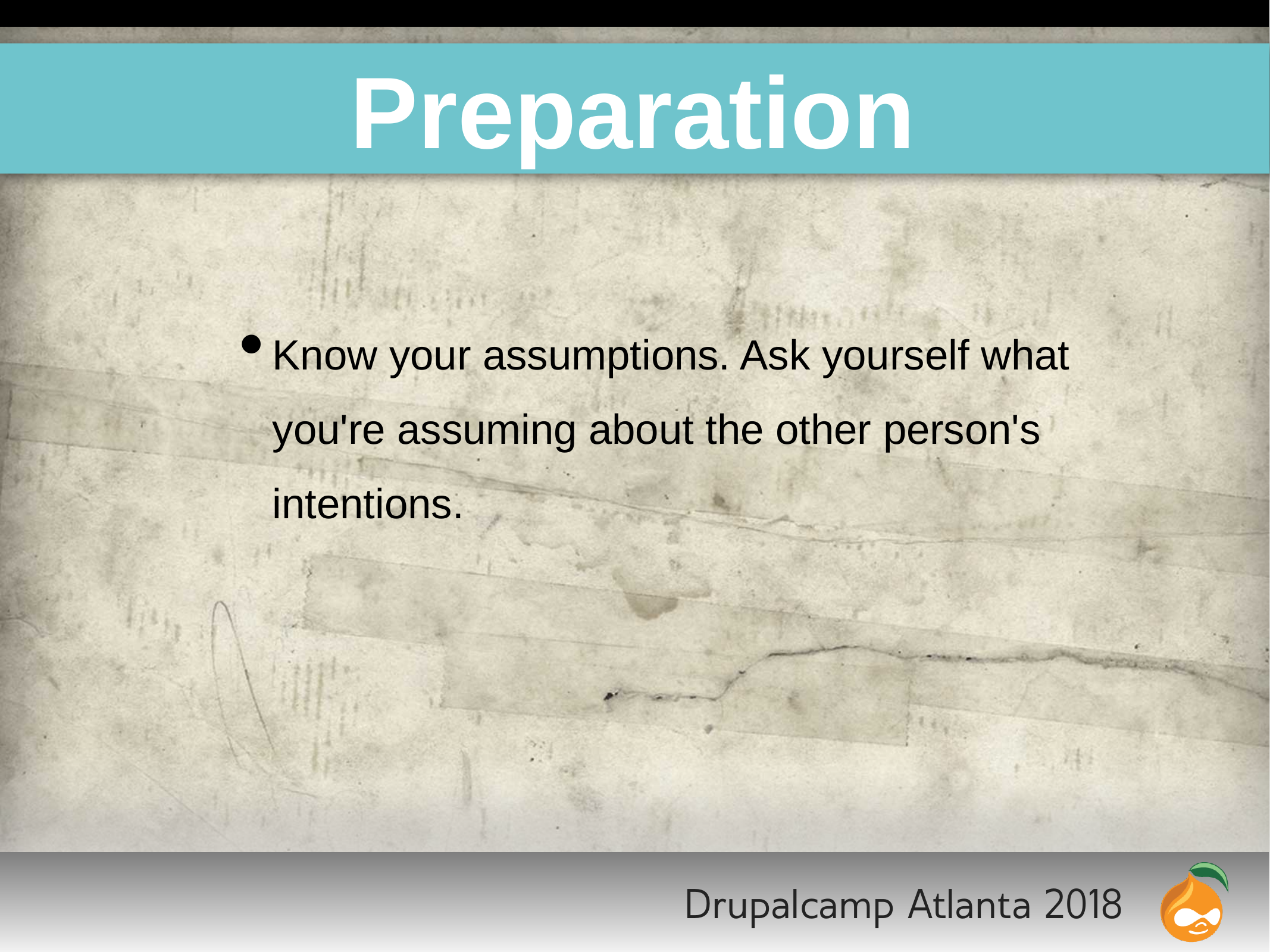

# Preparation
Know your assumptions. Ask yourself what you're assuming about the other person's intentions.